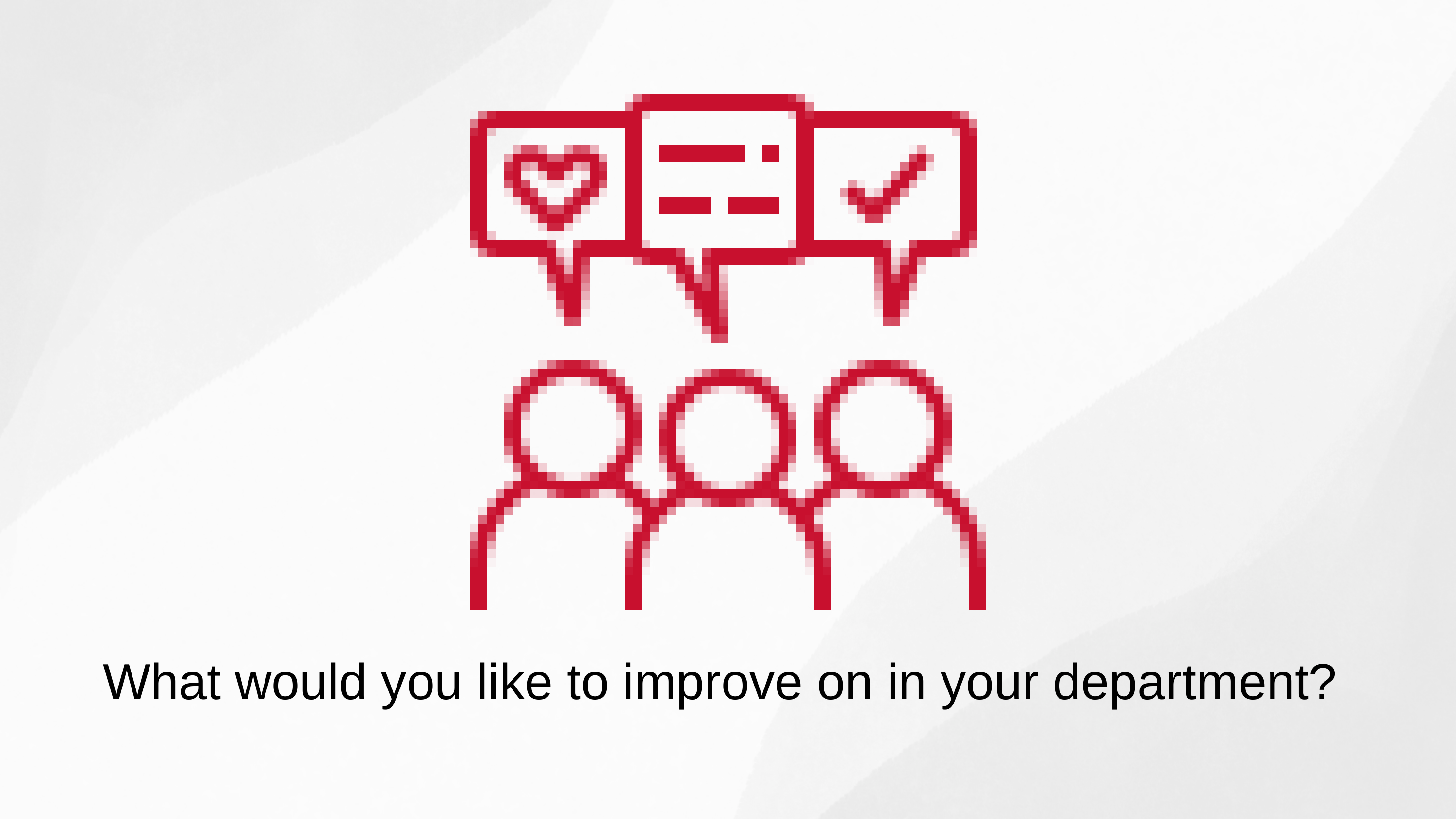

What would you like to improve on in your department?